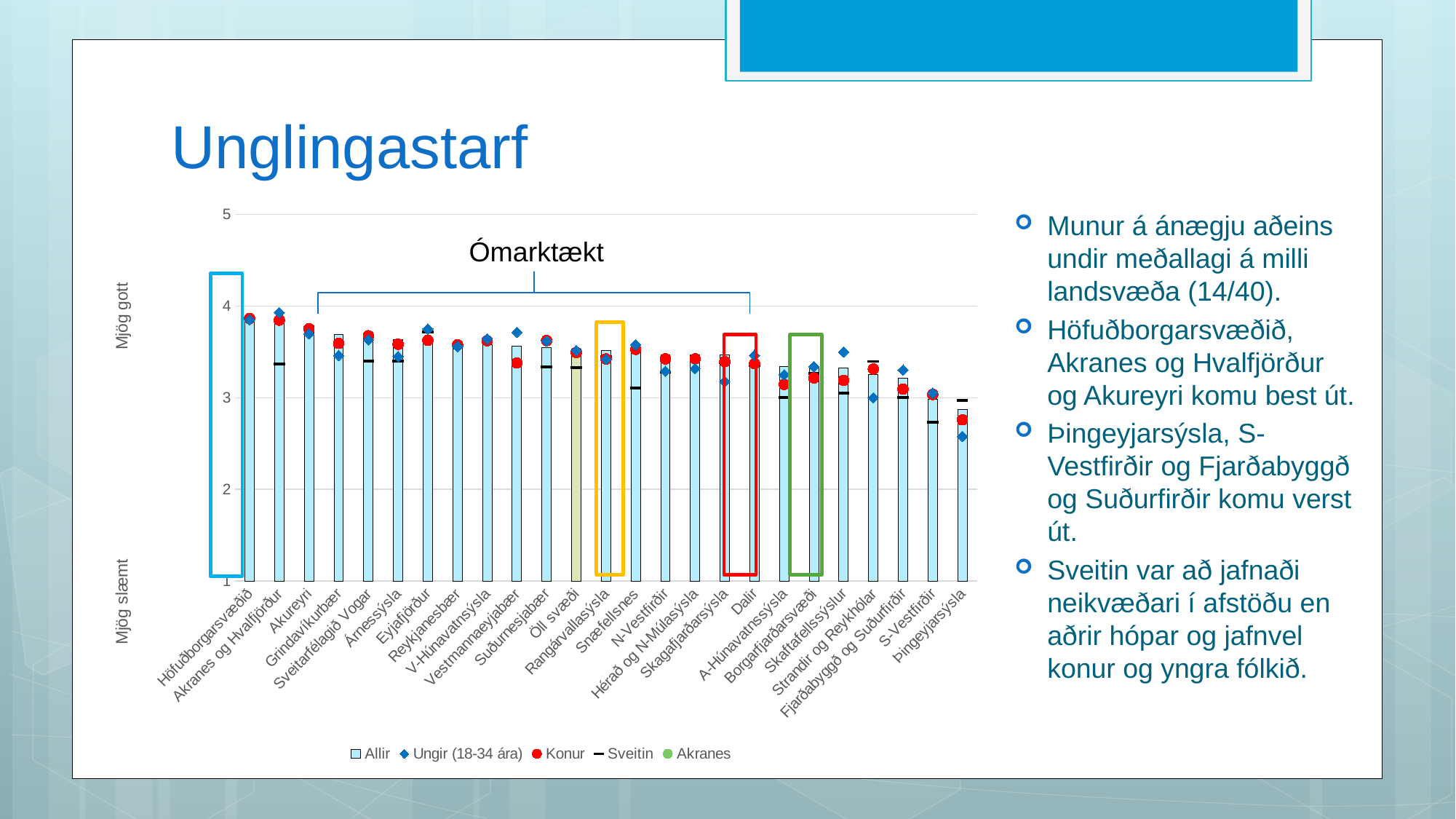

# Unglingastarf

### Chart

| Category | Allir | Ungir (18-34 ára) | Konur | Sveitin | Akranes |
|---|---|---|---|---|---|
| Höfuðborgarsvæðið | 3.8938775510204082 | 3.85 | 3.8644444444444446 | None | None |
| Akranes og Hvalfjörður | 3.8345323741007196 | 3.9285714285714284 | 3.8464912280701755 | 3.3684210526315788 | 3.8671679197994986 |
| Akureyri | 3.7879858657243815 | 3.696969696969697 | 3.7517241379310344 | None | None |
| Grindavíkurbær | 3.688995215311005 | 3.4615384615384617 | 3.5929203539823007 | None | None |
| Sveitarfélagið Vogar | 3.638655462184874 | 3.6315789473684212 | 3.676056338028169 | 3.4 | None |
| Árnessýsla | 3.633093525179856 | 3.4489795918367347 | 3.5833333333333335 | 3.4025974025974026 | None |
| Eyjafjörður | 3.6149584487534625 | 3.75 | 3.627027027027027 | 3.7203389830508473 | None |
| Reykjanesbær | 3.6141732283464565 | 3.5588235294117645 | 3.5785714285714287 | None | None |
| V-Húnavatnsýsla | 3.582010582010582 | 3.642857142857143 | 3.6226415094339623 | 3.6219512195121952 | None |
| Vestmannaeyjabær | 3.5635738831615122 | 3.7142857142857144 | 3.3790849673202614 | None | None |
| Suðurnesjabær | 3.545112781954887 | 3.619047619047619 | 3.6231884057971016 | 3.3333333333333335 | None |
| Öll svæði | 3.532352540525814 | 3.516098484848485 | 3.4945638432364095 | 3.331244404655327 | None |
| Rangárvallasýsla | 3.5186567164179103 | 3.4193548387096775 | 3.422818791946309 | 3.45 | None |
| Snæfellsnes | 3.4944444444444445 | 3.578125 | 3.528205128205128 | 3.106382978723404 | None |
| N-Vestfirðir | 3.470982142857143 | 3.2884615384615383 | 3.4243697478991595 | 3.2777777777777777 | None |
| Hérað og N-Múlasýsla | 3.4677002583979326 | 3.3181818181818183 | 3.4245810055865924 | 3.4262295081967213 | None |
| Skagafjarðarsýsla | 3.4652014652014653 | 3.176470588235294 | 3.3947368421052633 | 3.380281690140845 | None |
| Dalir | 3.3877551020408165 | 3.4615384615384617 | 3.372549019607843 | 3.3518518518518516 | None |
| A-Húnavatnssýsla | 3.3391812865497075 | 3.25 | 3.1463414634146343 | 3.0 | None |
| Borgarfjarðarsvæði | 3.3254437869822486 | 3.34 | 3.215909090909091 | 3.2641509433962264 | None |
| Skaftafellssýslur | 3.325301204819277 | 3.5 | 3.1893939393939394 | 3.0526315789473686 | None |
| Strandir og Reykhólar | 3.256198347107438 | 3.0 | 3.3134328358208953 | 3.3958333333333335 | None |
| Fjarðabyggð og Suðurfirðir | 3.2145214521452146 | 3.302325581395349 | 3.0942028985507246 | 3.0 | None |
| S-Vestfirðir | 2.9835164835164836 | 3.05 | 3.0357142857142856 | 2.7333333333333334 | None |
| Þingeyjarsýsla | 2.8746081504702192 | 2.577777777777778 | 2.7588235294117647 | 2.9680851063829787 | None |
Munur á ánægju aðeins undir meðallagi á milli landsvæða (14/40).
Höfuðborgarsvæðið, Akranes og Hvalfjörður og Akureyri komu best út.
Þingeyjarsýsla, S-Vestfirðir og Fjarðabyggð og Suðurfirðir komu verst út.
Sveitin var að jafnaði neikvæðari í afstöðu en aðrir hópar og jafnvel konur og yngra fólkið.

Ómarktækt